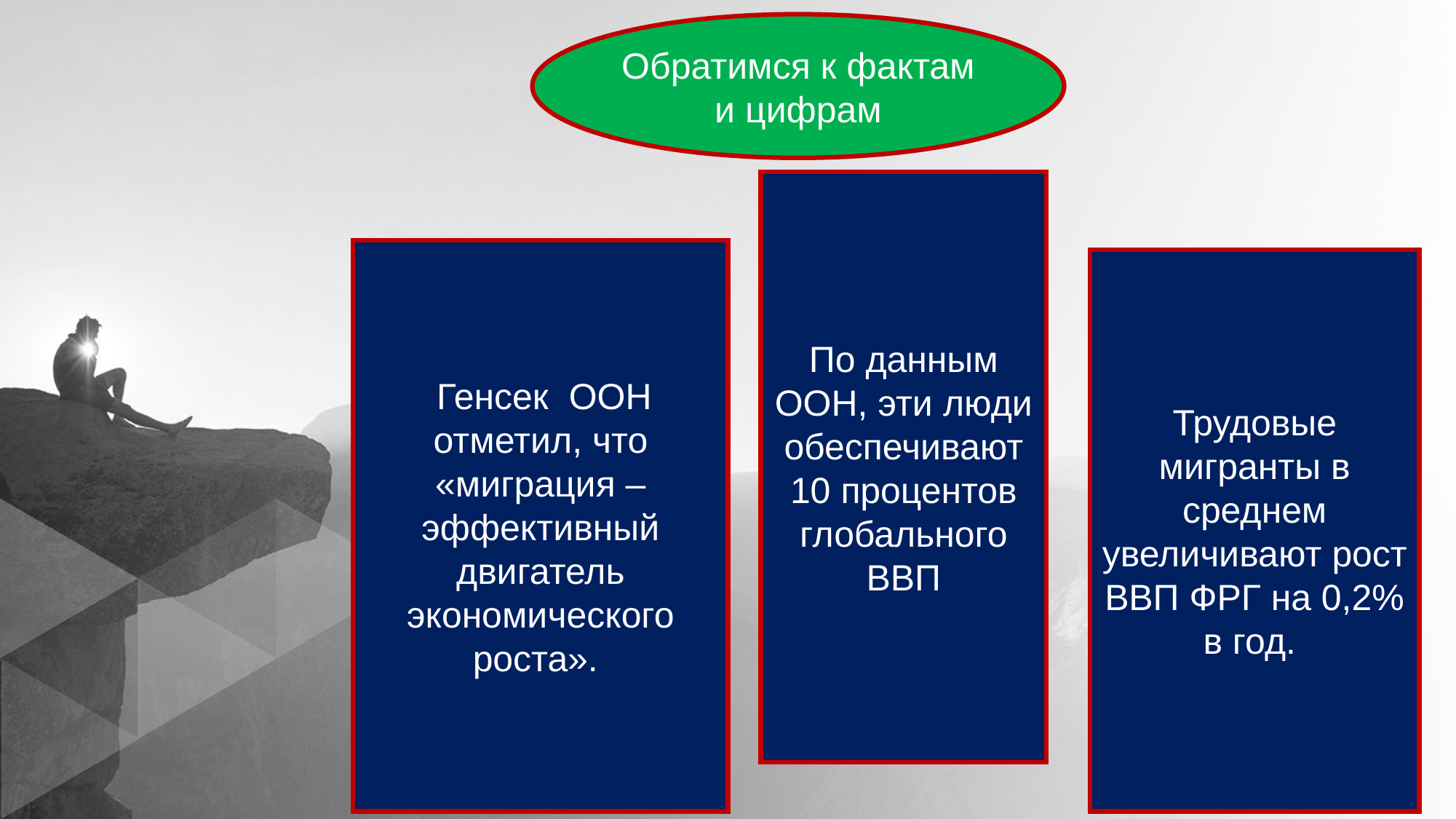

Обратимся к фактам и цифрам
По данным ООН, эти люди обеспечивают 10 процентов глобального ВВП

 Генсек  ООН отметил, что «миграция – эффективный двигатель экономического роста».
Трудовые мигранты в среднем увеличивают рост ВВП ФРГ на 0,2% в год.
Name Here
Name Here
Name Here
Developer
You can simply impress your audience and add a unique zing.
Programmer
You can simply impress your audience and add a unique zing.
Designer
You can simply impress your audience and add a unique zing.